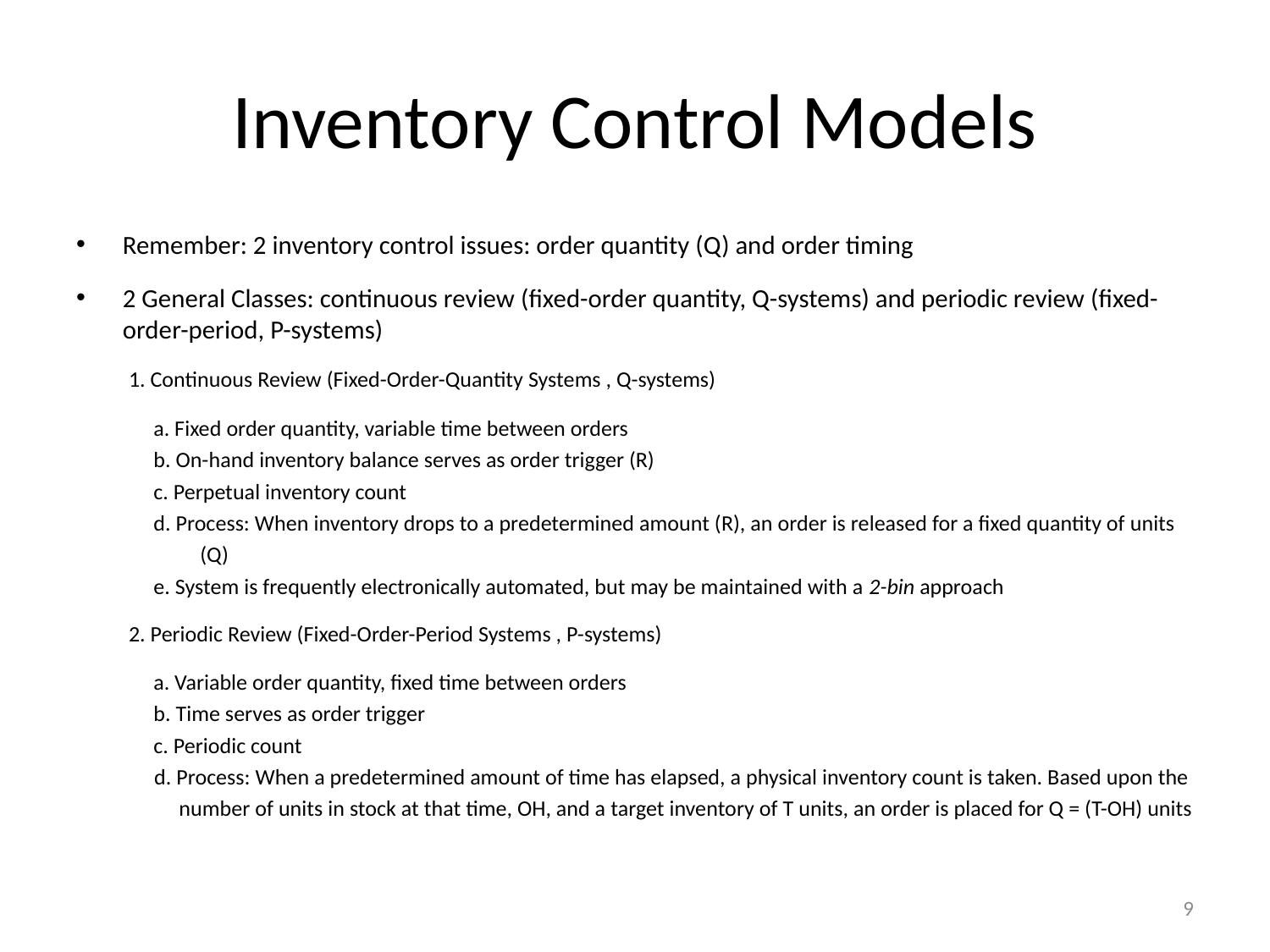

# Inventory Control Models
Remember: 2 inventory control issues: order quantity (Q) and order timing

2 General Classes: continuous review (fixed-order quantity, Q-systems) and periodic review (fixed-order-period, P-systems)

1. Continuous Review (Fixed-Order-Quantity Systems , Q-systems)

a. Fixed order quantity, variable time between orders
b. On-hand inventory balance serves as order trigger (R)
c. Perpetual inventory count
d. Process: When inventory drops to a predetermined amount (R), an order is released for a fixed quantity of units (Q)
e. System is frequently electronically automated, but may be maintained with a 2-bin approach

2. Periodic Review (Fixed-Order-Period Systems , P-systems)

a. Variable order quantity, fixed time between orders
b. Time serves as order trigger
c. Periodic count
d. Process: When a predetermined amount of time has elapsed, a physical inventory count is taken. Based upon the number of units in stock at that time, OH, and a target inventory of T units, an order is placed for Q = (T-OH) units
9